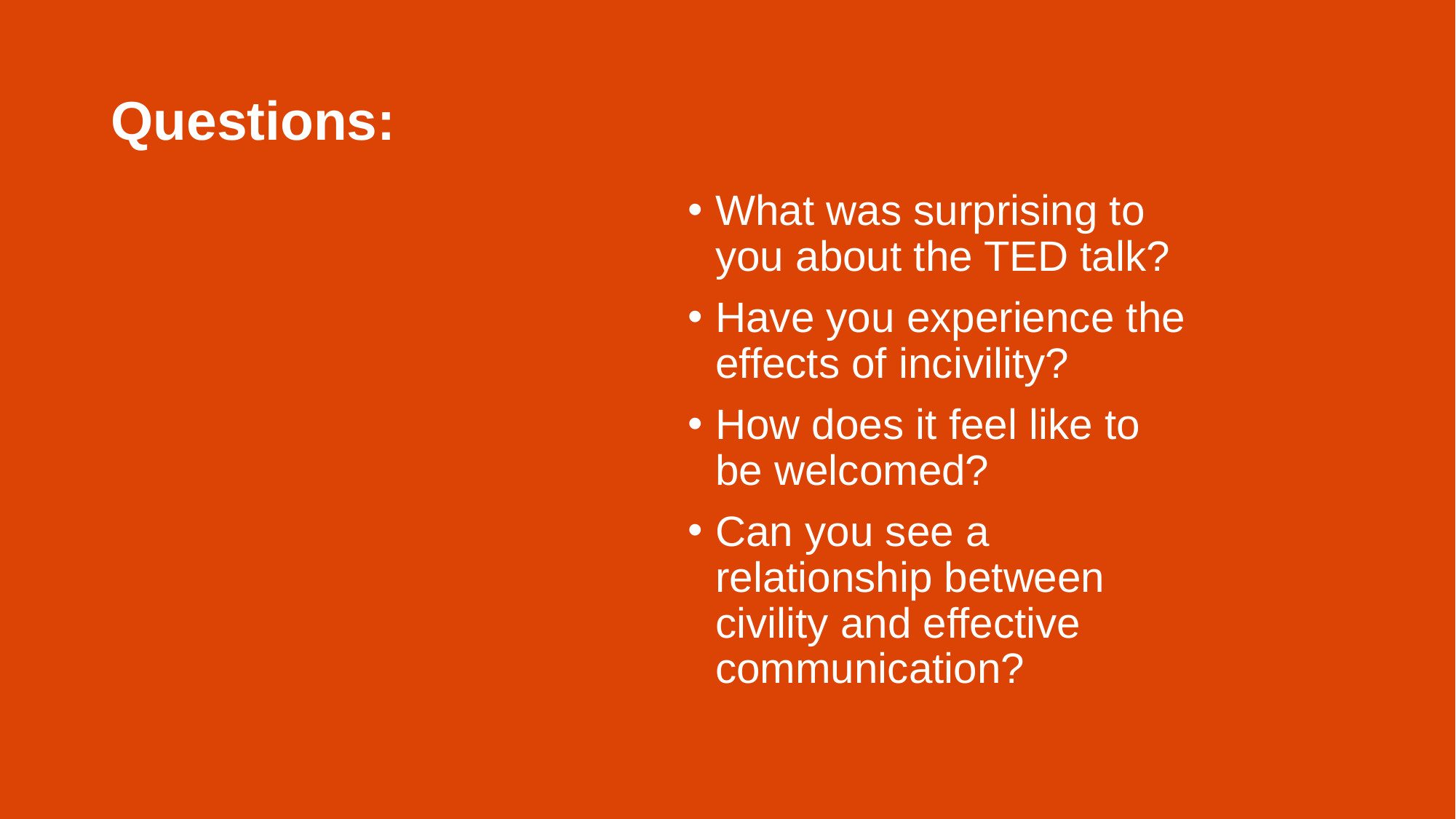

# Questions:
What was surprising to you about the TED talk?
Have you experience the effects of incivility?
How does it feel like to be welcomed?
Can you see a relationship between civility and effective communication?